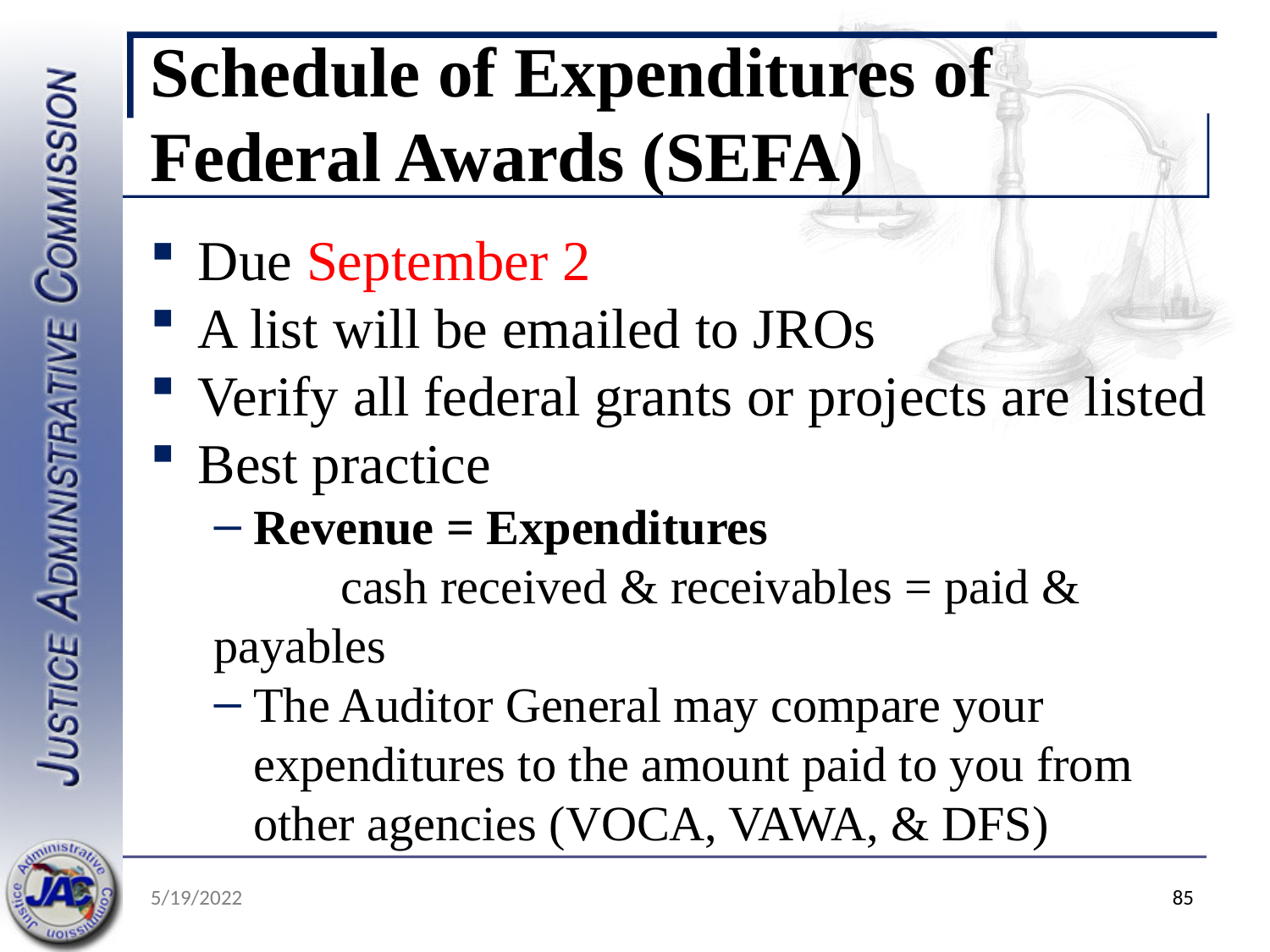

# Schedule of Expenditures of Federal Awards (SEFA)
Due September 2
A list will be emailed to JROs
Verify all federal grants or projects are listed
Best practice
Revenue = Expenditures
	cash received & receivables = paid & payables
The Auditor General may compare your expenditures to the amount paid to you from other agencies (VOCA, VAWA, & DFS)

5/19/2022
   85